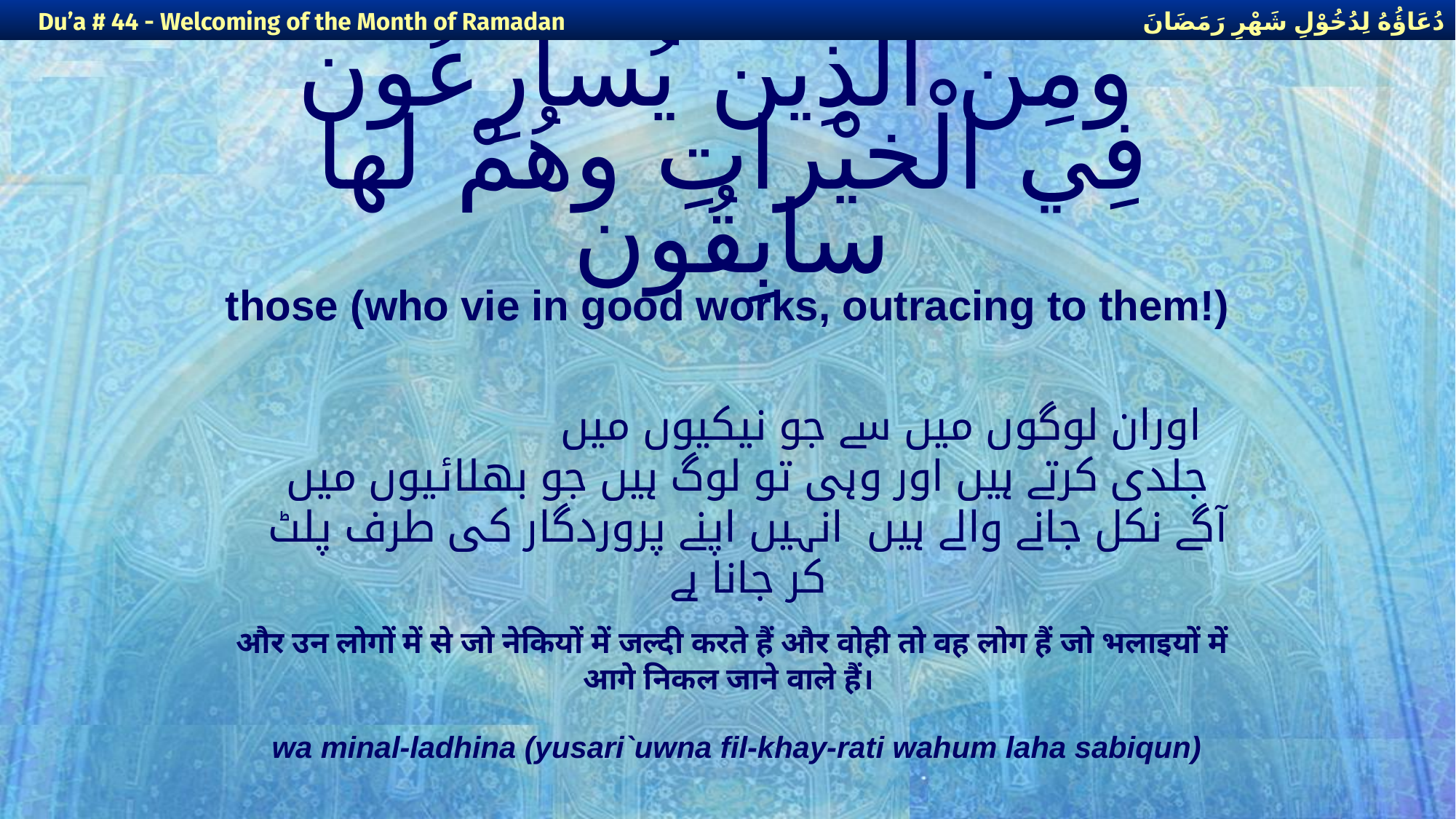

دُعَاؤُهُ لِدُخُوْلِ شَهْرِ رَمَضَانَ
دُعَاؤُهُ لِدُخُوْلِ شَهْرِ رَمَضَانَ
Du’a # 44 - Welcoming of the Month of Ramadan
Du’a # 44 - Welcoming of the Month of Ramadan
# ومِن الّذِين يُسارِعُون فِي الْخيْراتِ وهُمْ لها سابِقُون
those (who vie in good works, outracing to them!)

                          اوران لوگوں میں سے جو نیکیوں میں جلدی کرتے ہیں اور وہی تو لوگ ہیں جو بھلائیوں میں آگے نکل جانے والے ہیں  انہیں اپنے پروردگار کی طرف پلٹ کر جانا ہے

और उन लोगों में से जो नेकियों में जल्दी करते हैं और वोही तो वह लोग हैं जो भलाइयों में आगे निकल जाने वाले हैं।
wa minal-ladhina (yusari`uwna fil-khay-rati wahum laha sabiqun)